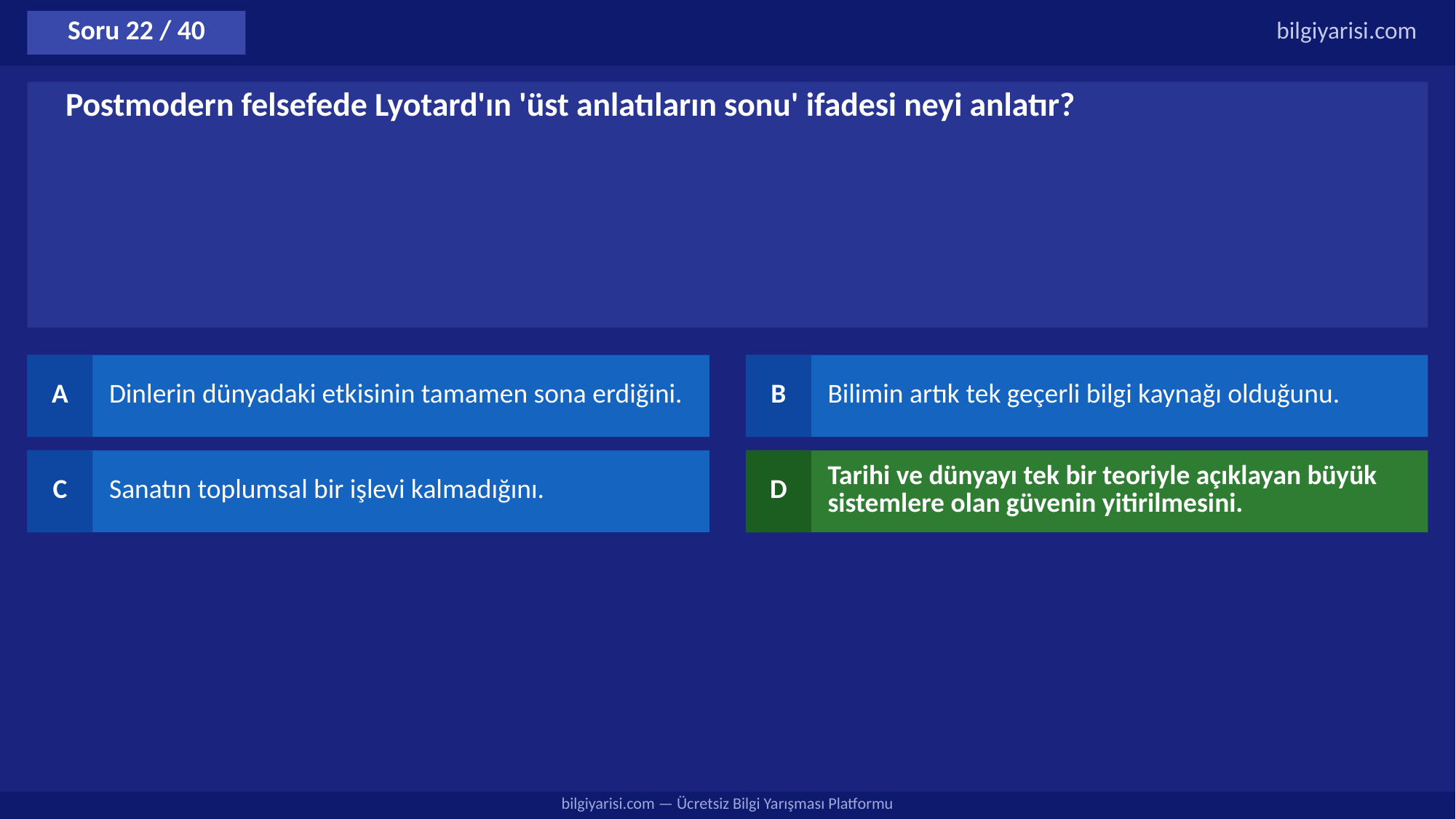

Soru 22 / 40
bilgiyarisi.com

Postmodern felsefede Lyotard'ın 'üst anlatıların sonu' ifadesi neyi anlatır?

A
Dinlerin dünyadaki etkisinin tamamen sona erdiğini.

B
Bilimin artık tek geçerli bilgi kaynağı olduğunu.

C
Sanatın toplumsal bir işlevi kalmadığını.

D
Tarihi ve dünyayı tek bir teoriyle açıklayan büyük sistemlere olan güvenin yitirilmesini.
bilgiyarisi.com — Ücretsiz Bilgi Yarışması Platformu